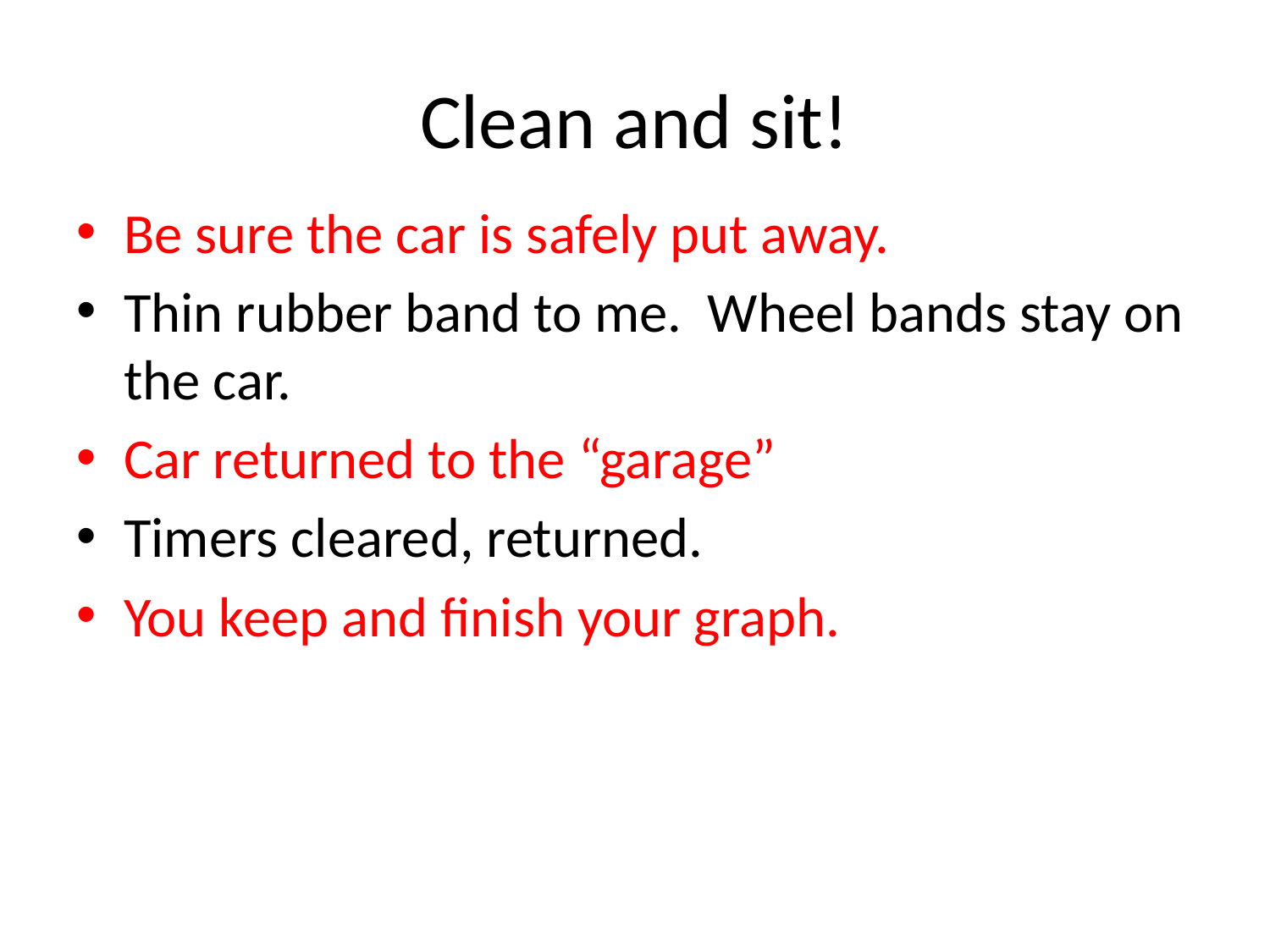

# Clean and sit!
Be sure the car is safely put away.
Thin rubber band to me.  Wheel bands stay on the car.
Car returned to the “garage”
Timers cleared, returned.
You keep and finish your graph.